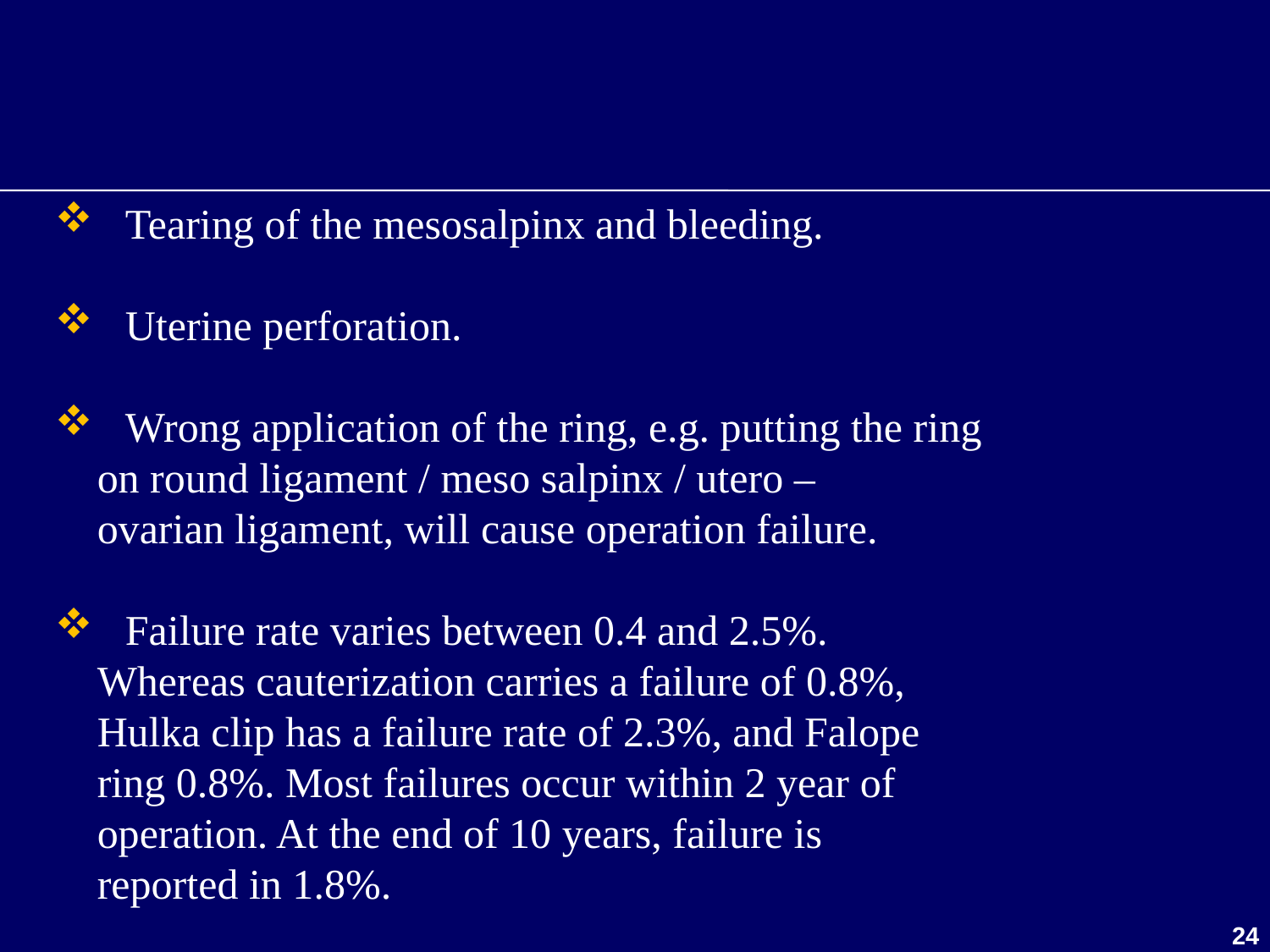

Tearing of the mesosalpinx and bleeding.

   Uterine perforation.

   Wrong application of the ring, e.g. putting the ring
    on round ligament / meso salpinx / utero –
    ovarian ligament, will cause operation failure.

   Failure rate varies between 0.4 and 2.5%.
    Whereas cauterization carries a failure of 0.8%,
    Hulka clip has a failure rate of 2.3%, and Falope
    ring 0.8%. Most failures occur within 2 year of
    operation. At the end of 10 years, failure is
    reported in 1.8%.